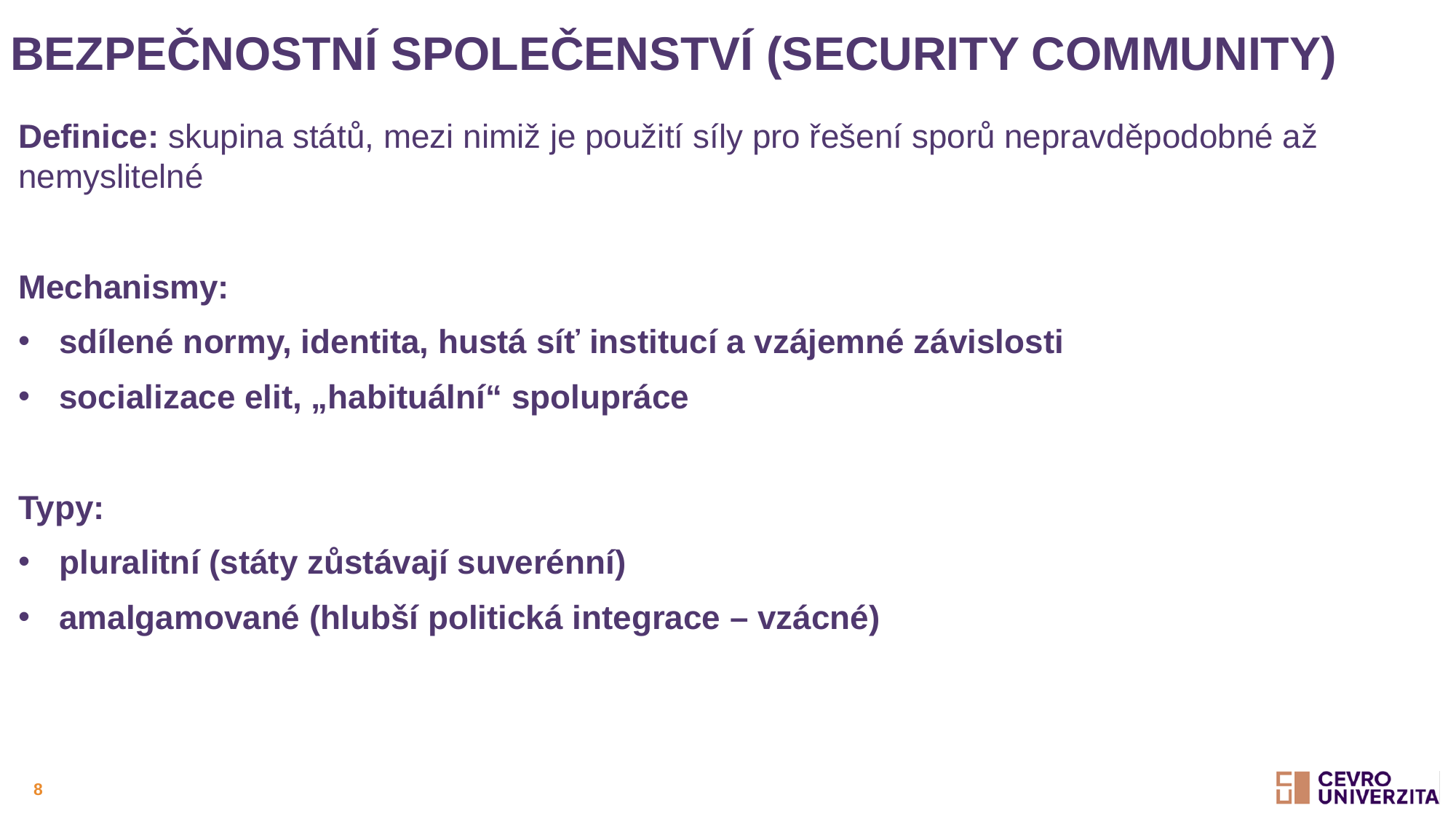

# Bezpečnostní společenství (Security Community)
Definice: skupina států, mezi nimiž je použití síly pro řešení sporů nepravděpodobné až nemyslitelné

Mechanismy:
sdílené normy, identita, hustá síť institucí a vzájemné závislosti
socializace elit, „habituální“ spolupráce

Typy:
pluralitní (státy zůstávají suverénní)
amalgamované (hlubší politická integrace – vzácné)

8